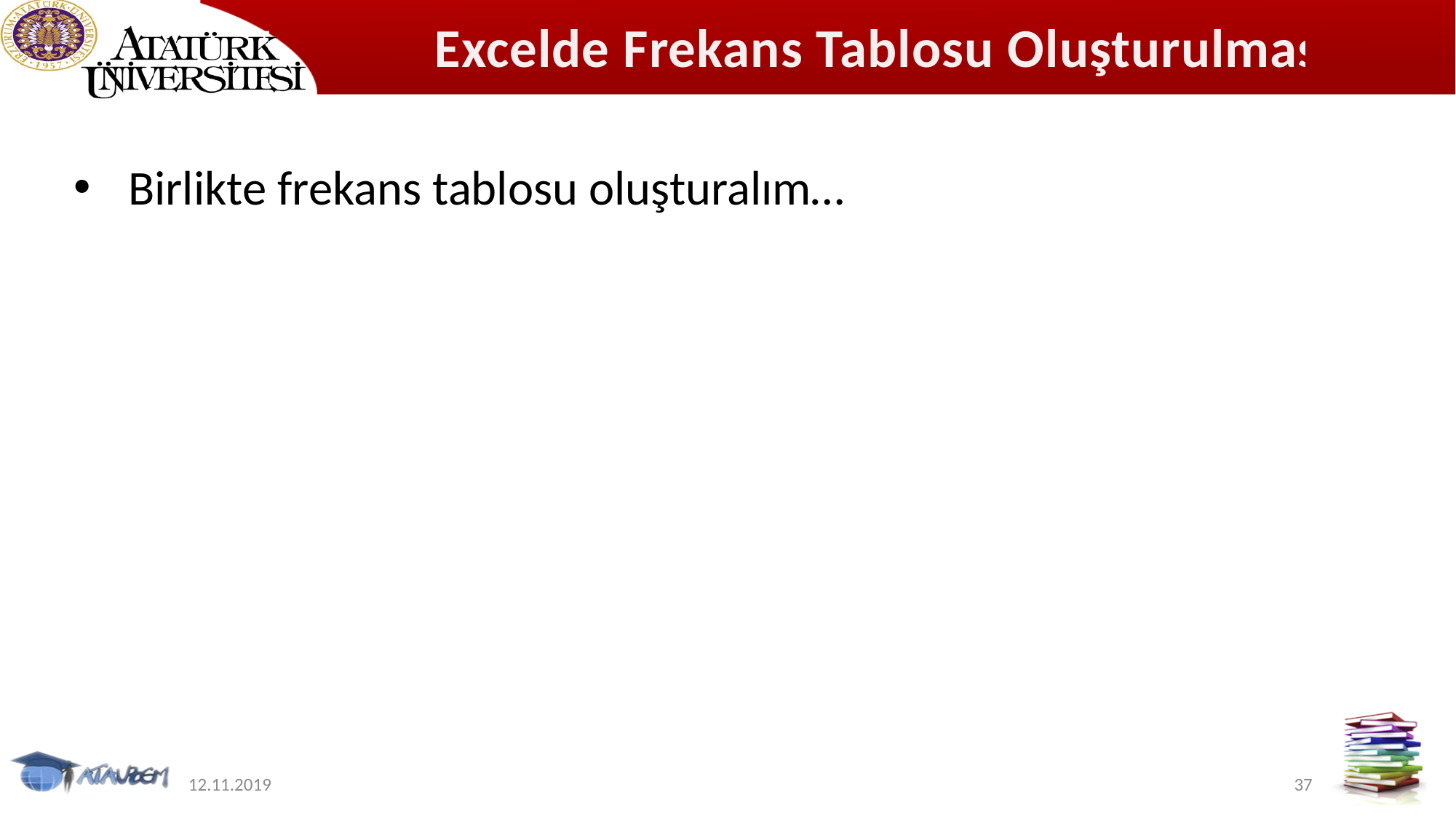

# Excelde Frekans Tablosu Oluşturulması
Birlikte frekans tablosu oluşturalım…

12.11.2019
37